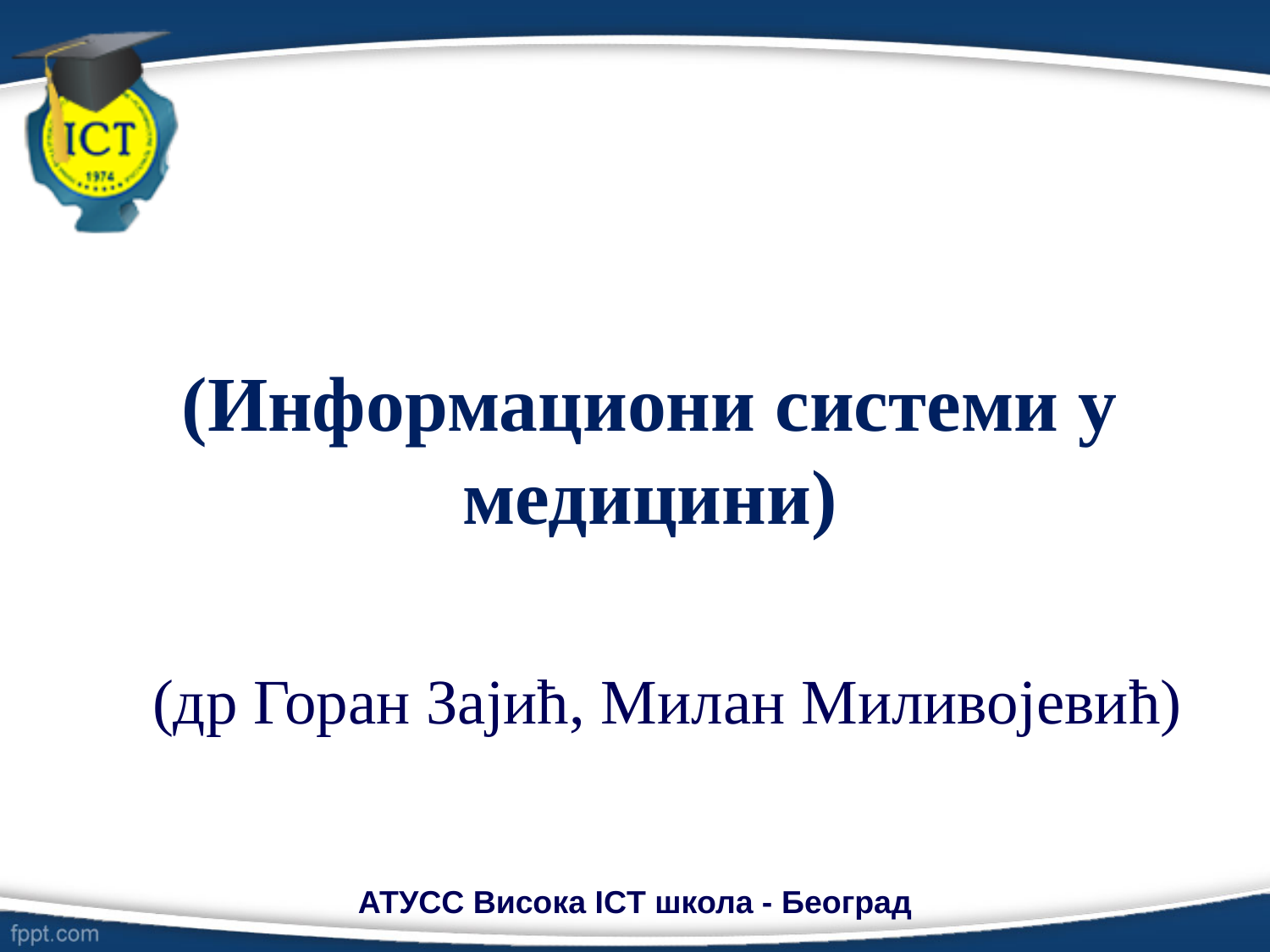

# (Информациони системи у медицини)
(др Горан Зајић, Милан Миливојевић)